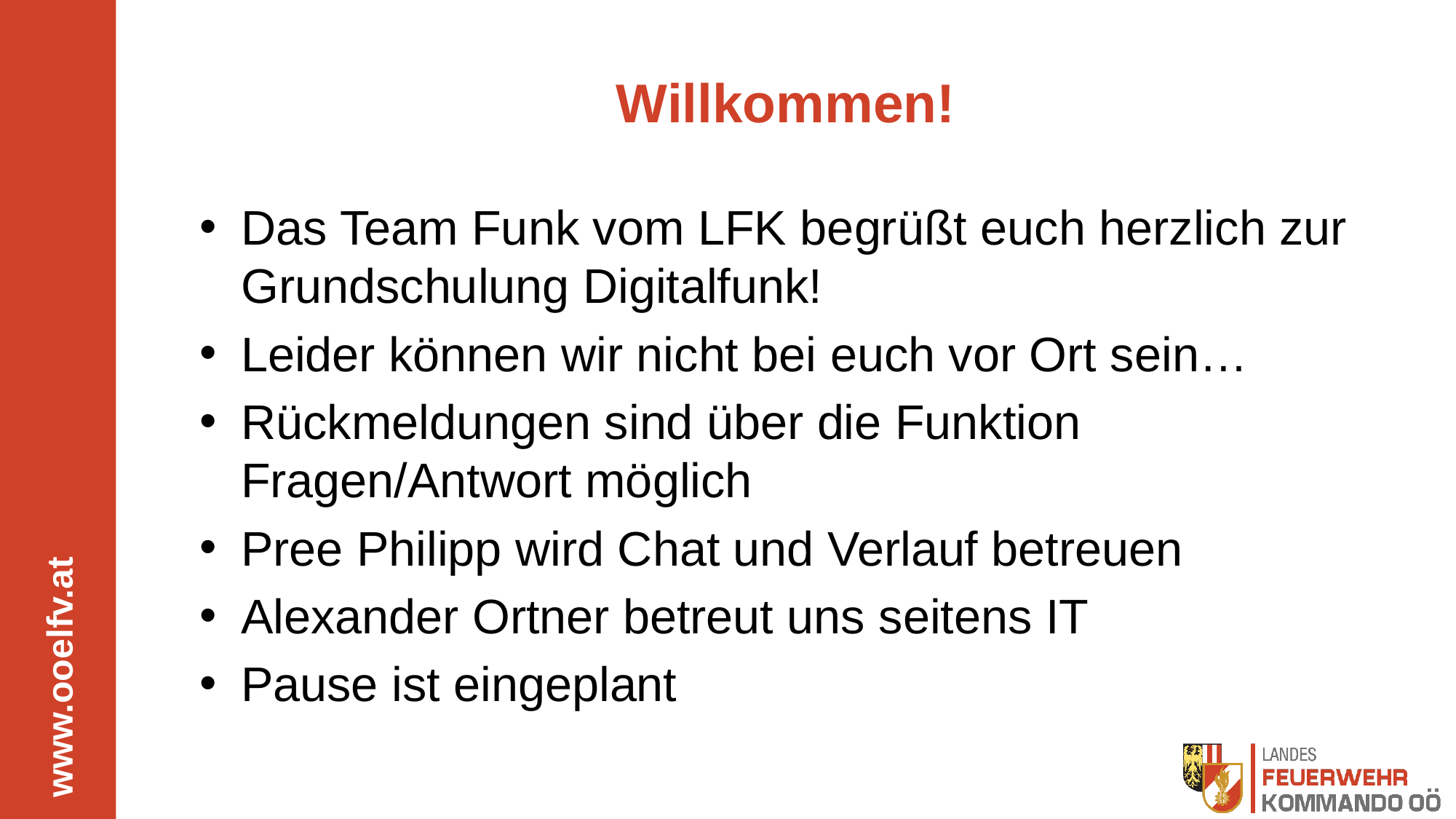

# Willkommen!
Das Team Funk vom LFK begrüßt euch herzlich zur Grundschulung Digitalfunk!
Leider können wir nicht bei euch vor Ort sein…
Rückmeldungen sind über die Funktion Fragen/Antwort möglich
Pree Philipp wird Chat und Verlauf betreuen
Alexander Ortner betreut uns seitens IT
Pause ist eingeplant